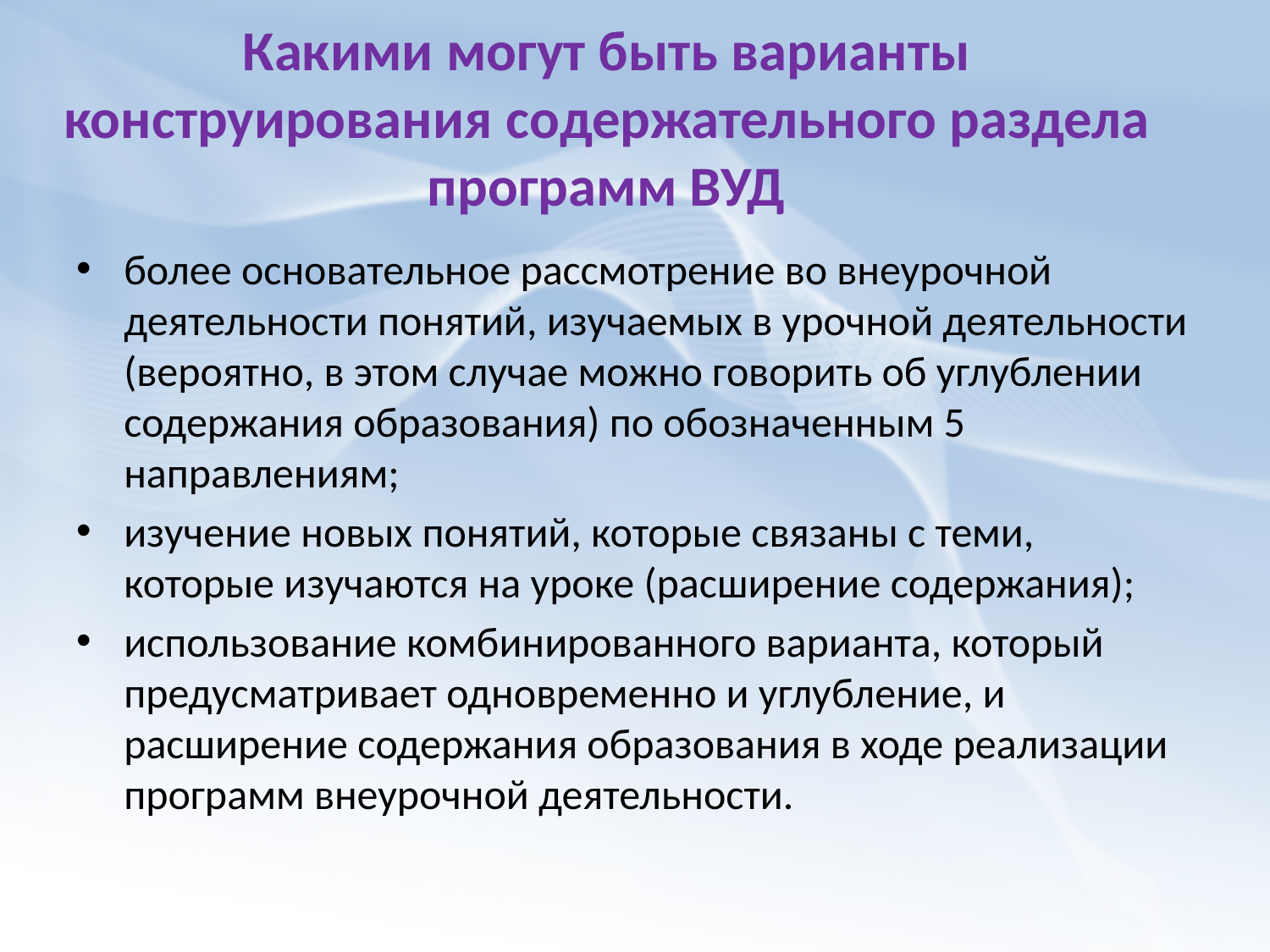

# Какими могут быть варианты конструирования содержательного раздела программ ВУД
более основательное рассмотрение во внеурочной деятельности понятий, изучаемых в урочной деятельности (вероятно, в этом случае можно говорить об углублении содержания образования) по обозначенным 5 направлениям;
изучение новых понятий, которые связаны с теми, которые изучаются на уроке (расширение содержания);
использование комбинированного варианта, который предусматривает одновременно и углубление, и расширение содержания образования в ходе реализации программ внеурочной деятельности.